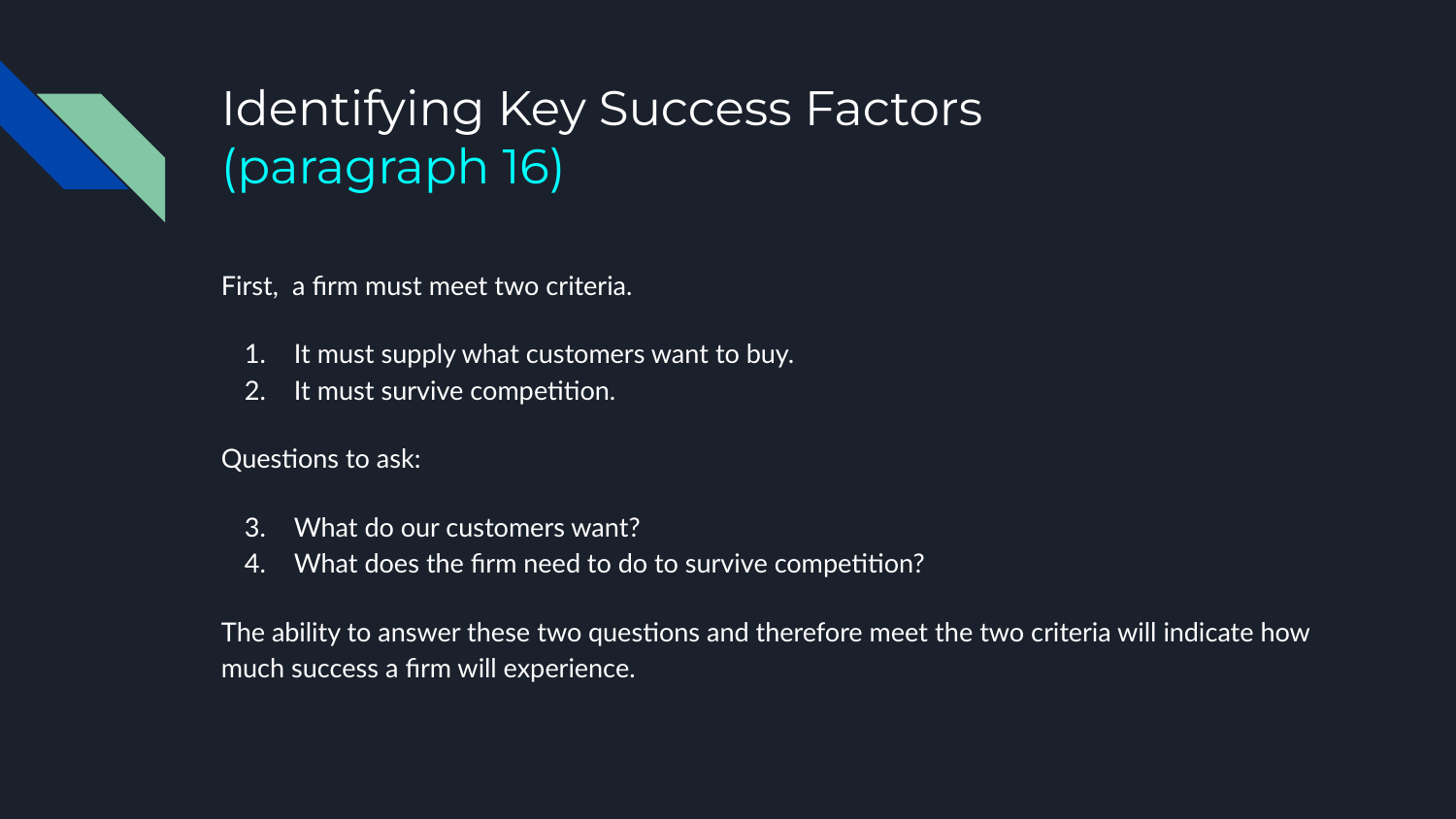

# Identifying Key Success Factors
(paragraph 16)
First,  a firm must meet two criteria.
It must supply what customers want to buy.
It must survive competition.
Questions to ask:
What do our customers want?
What does the firm need to do to survive competition?
The ability to answer these two questions and therefore meet the two criteria will indicate how much success a firm will experience.